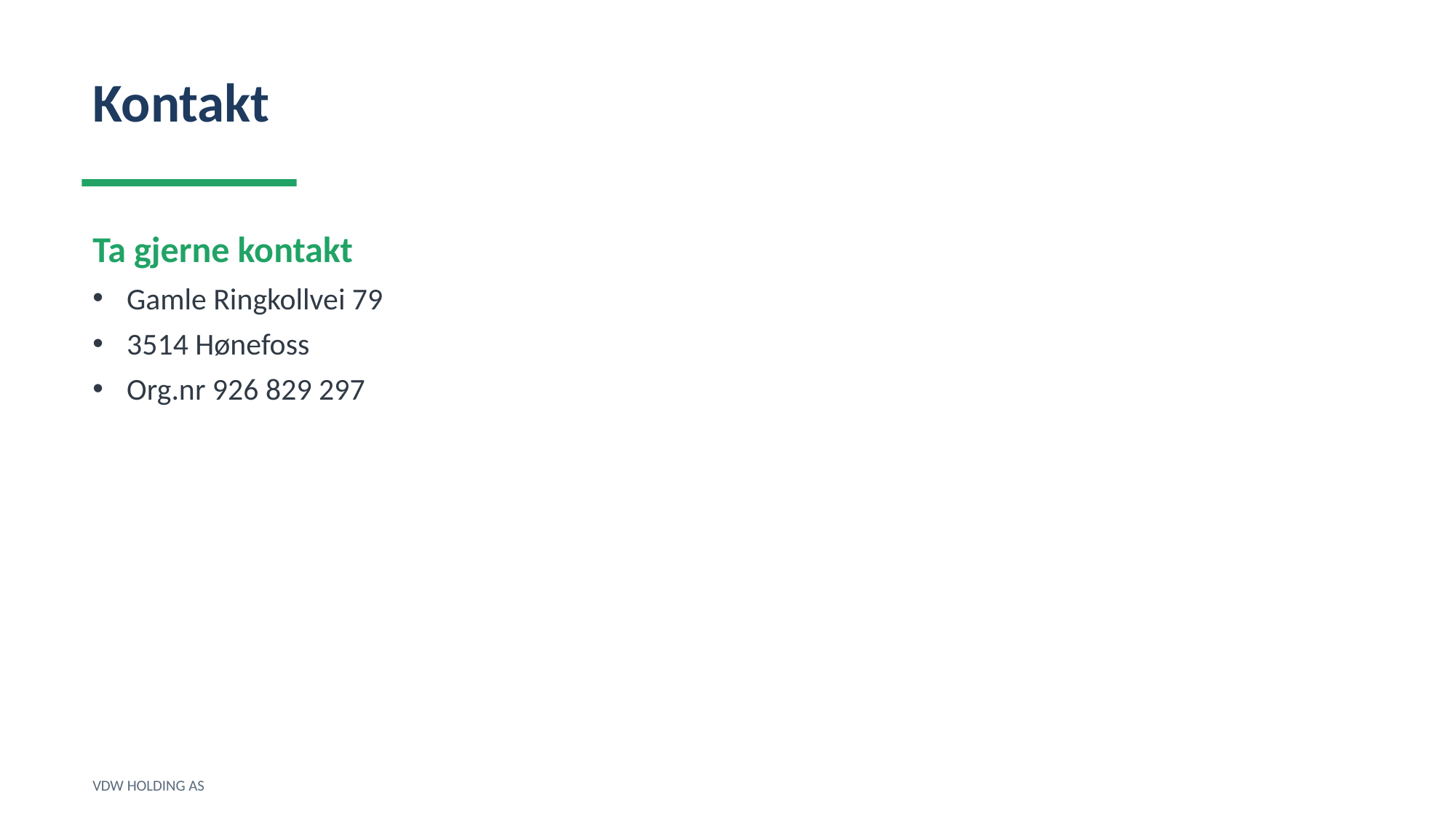

Kontakt

Ta gjerne kontakt
Gamle Ringkollvei 79
3514 Hønefoss
Org.nr 926 829 297
VDW HOLDING AS